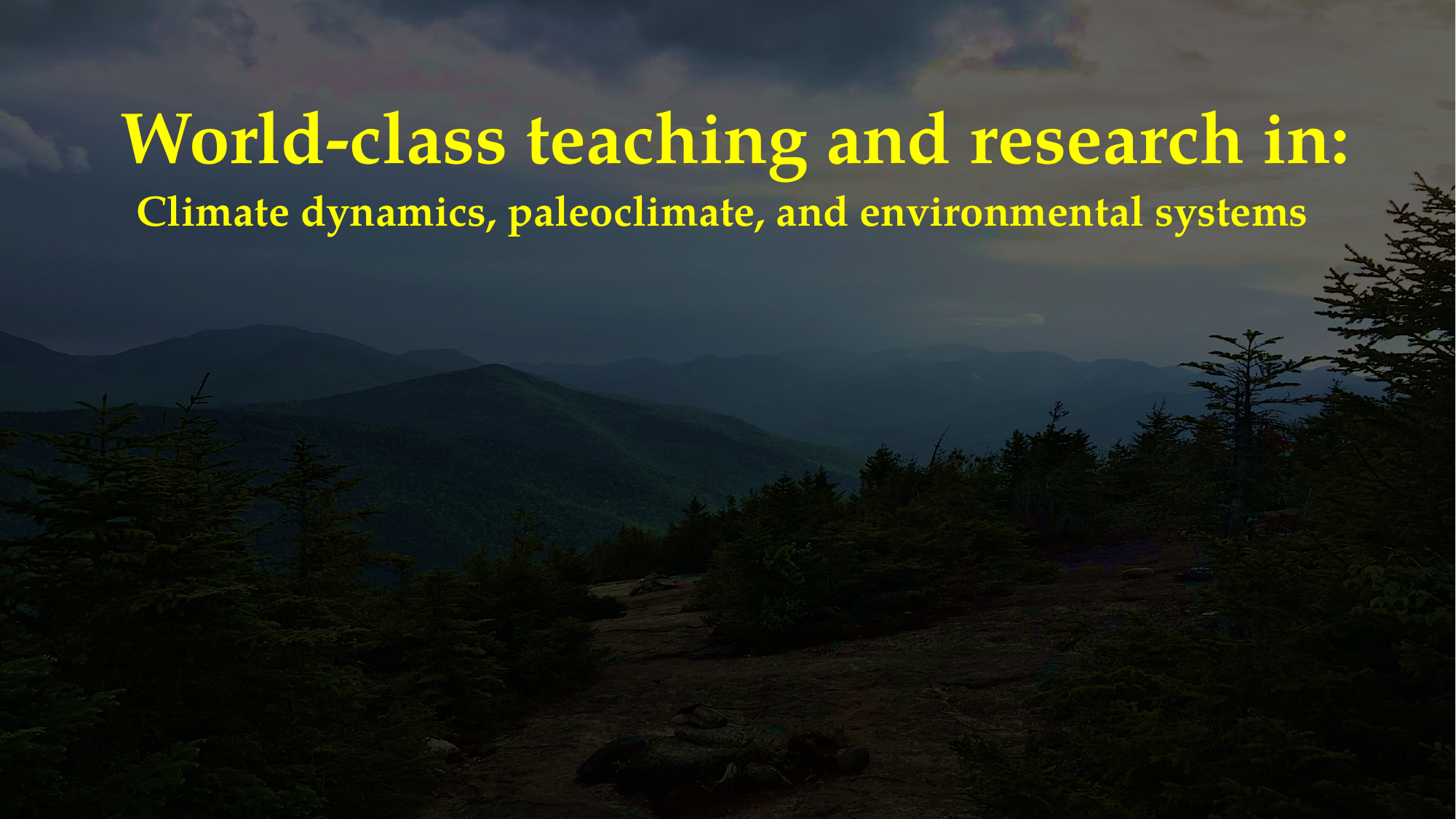

World-class teaching and research in:

Climate dynamics, paleoclimate, and environmental systems